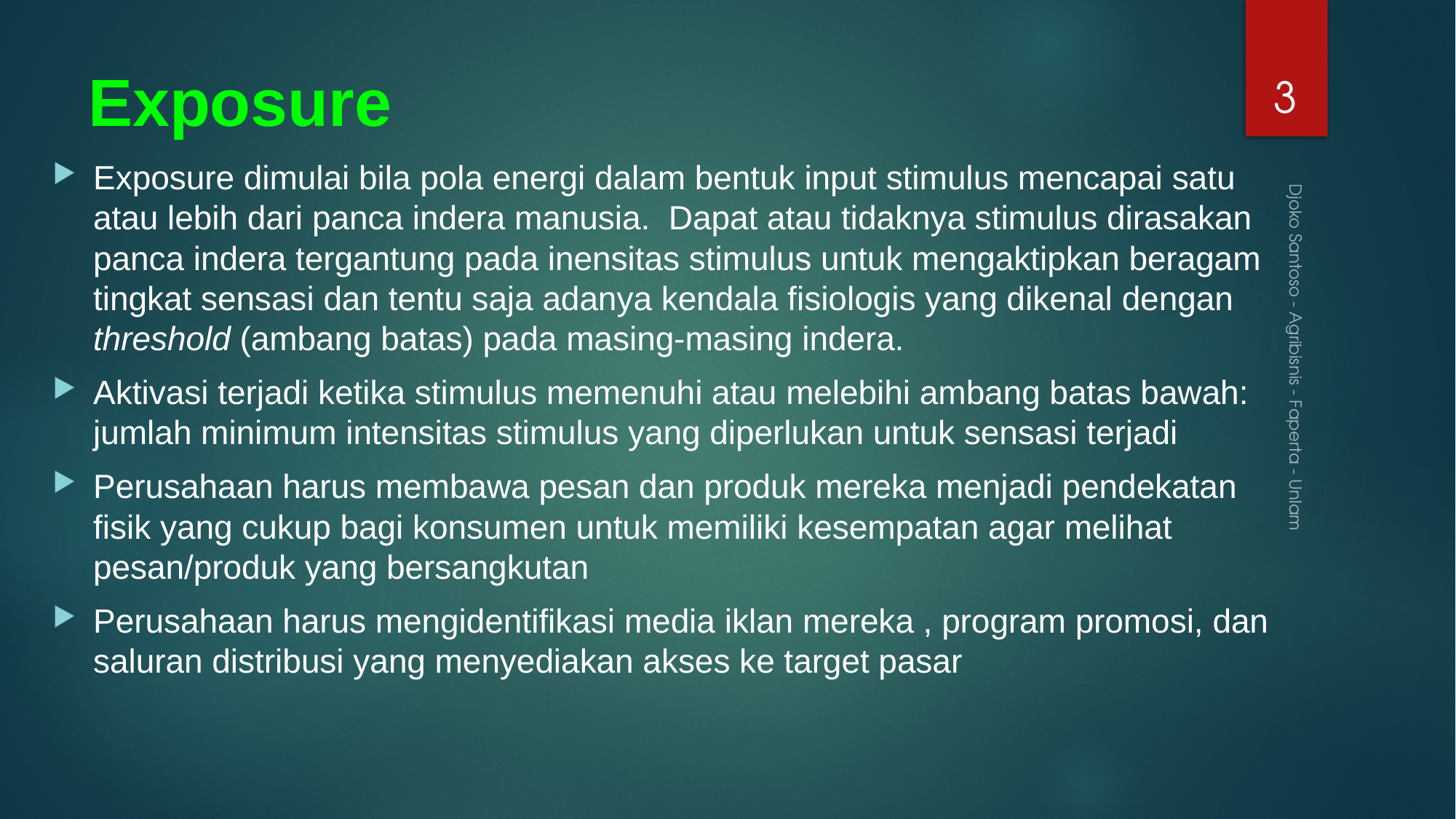

3
# Exposure
Exposure dimulai bila pola energi dalam bentuk input stimulus mencapai satu atau lebih dari panca indera manusia.  Dapat atau tidaknya stimulus dirasakan panca indera tergantung pada inensitas stimulus untuk mengaktipkan beragam tingkat sensasi dan tentu saja adanya kendala fisiologis yang dikenal dengan threshold (ambang batas) pada masing-masing indera.
Aktivasi terjadi ketika stimulus memenuhi atau melebihi ambang batas bawah: jumlah minimum intensitas stimulus yang diperlukan untuk sensasi terjadi
Perusahaan harus membawa pesan dan produk mereka menjadi pendekatan fisik yang cukup bagi konsumen untuk memiliki kesempatan agar melihat pesan/produk yang bersangkutan
Perusahaan harus mengidentifikasi media iklan mereka , program promosi, dan saluran distribusi yang menyediakan akses ke target pasar
Djoko Santoso - Agribisnis - Faperta - Unlam